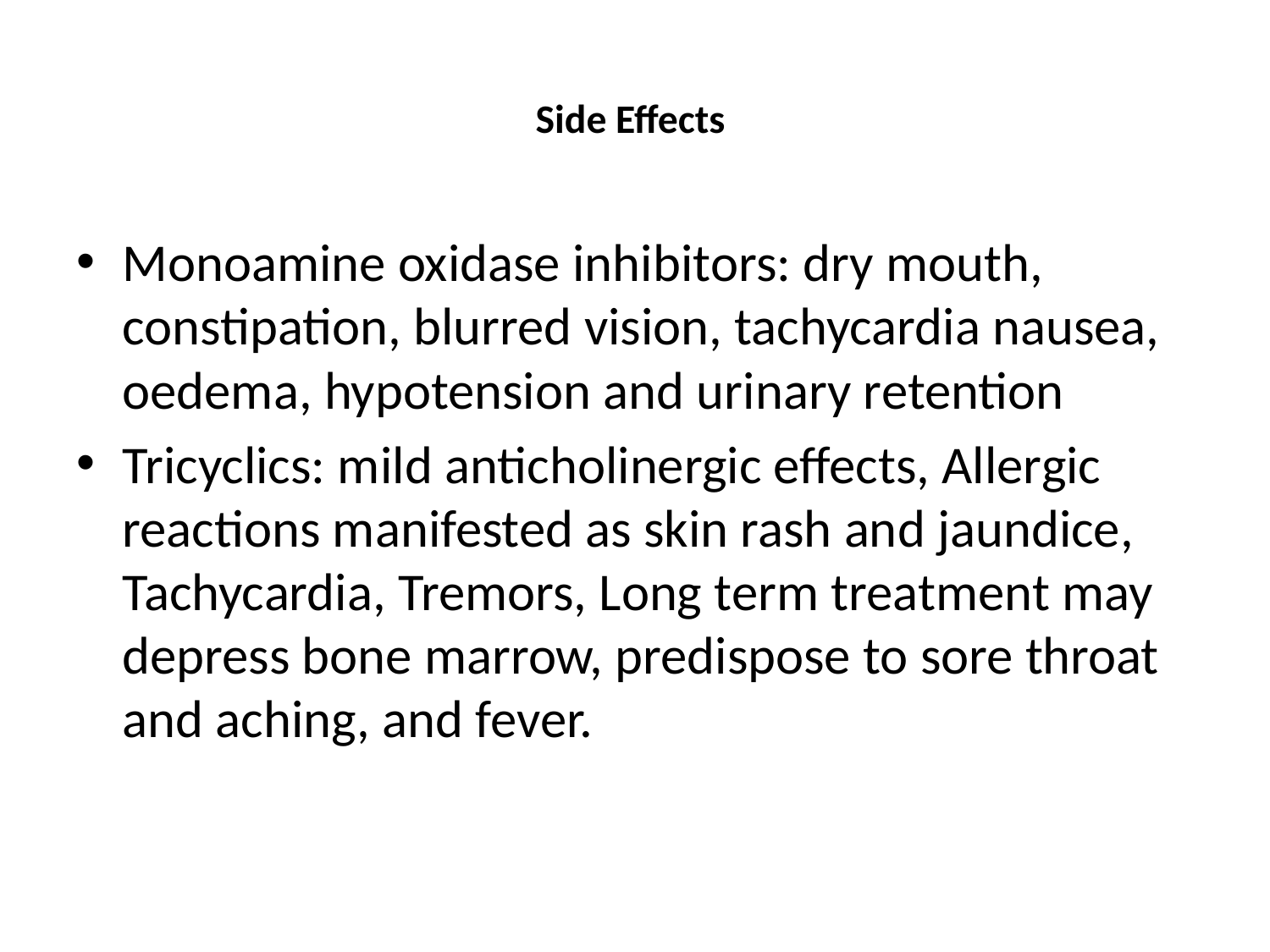

# Side Effects
Monoamine oxidase inhibitors: dry mouth, constipation, blurred vision, tachycardia nausea, oedema, hypotension and urinary retention
Tricyclics: mild anticholinergic effects, Allergic reactions manifested as skin rash and jaundice, Tachycardia, Tremors, Long term treatment may depress bone marrow, predispose to sore throat and aching, and fever.